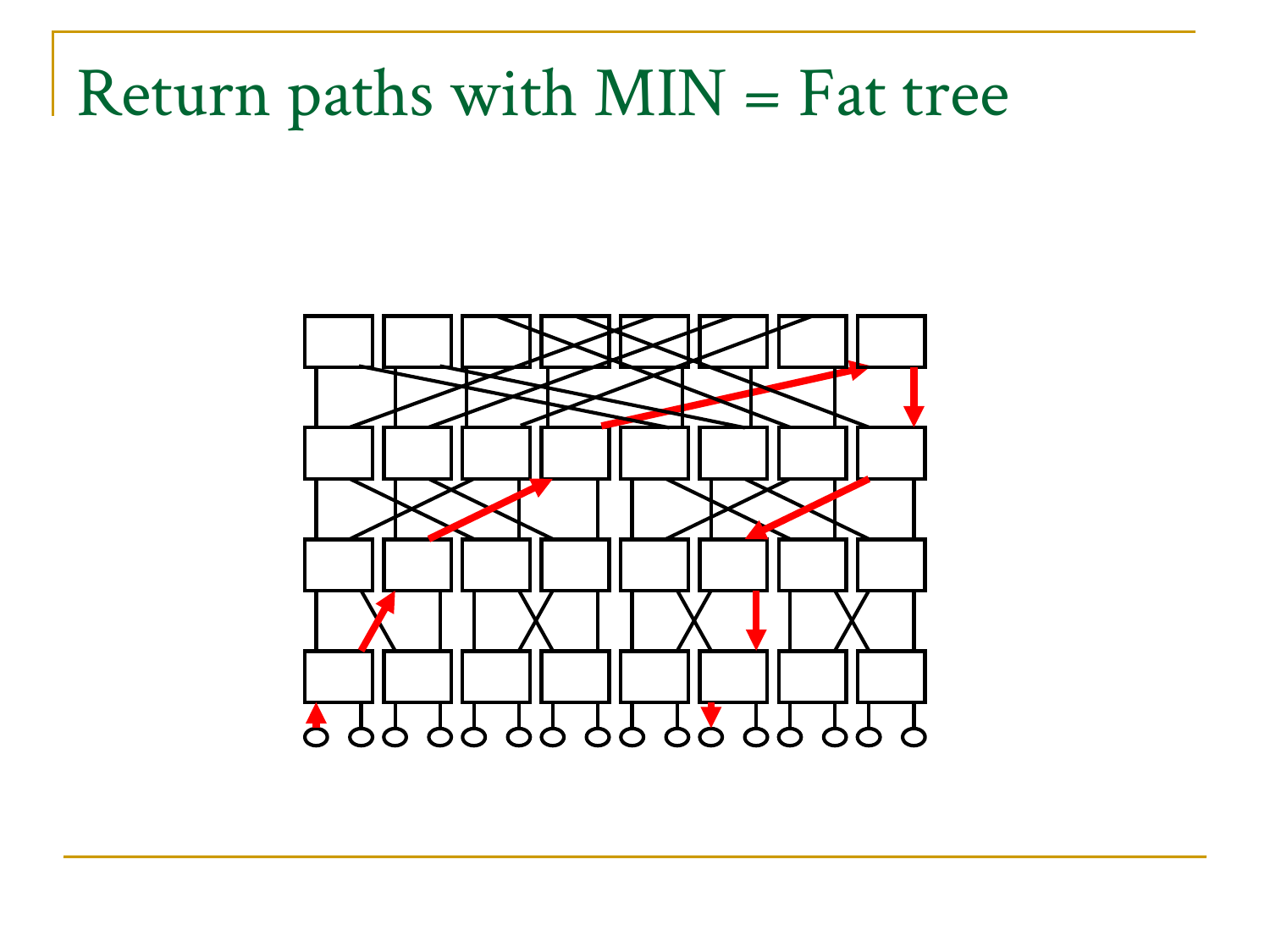

# Return paths with MIN = Fat tree